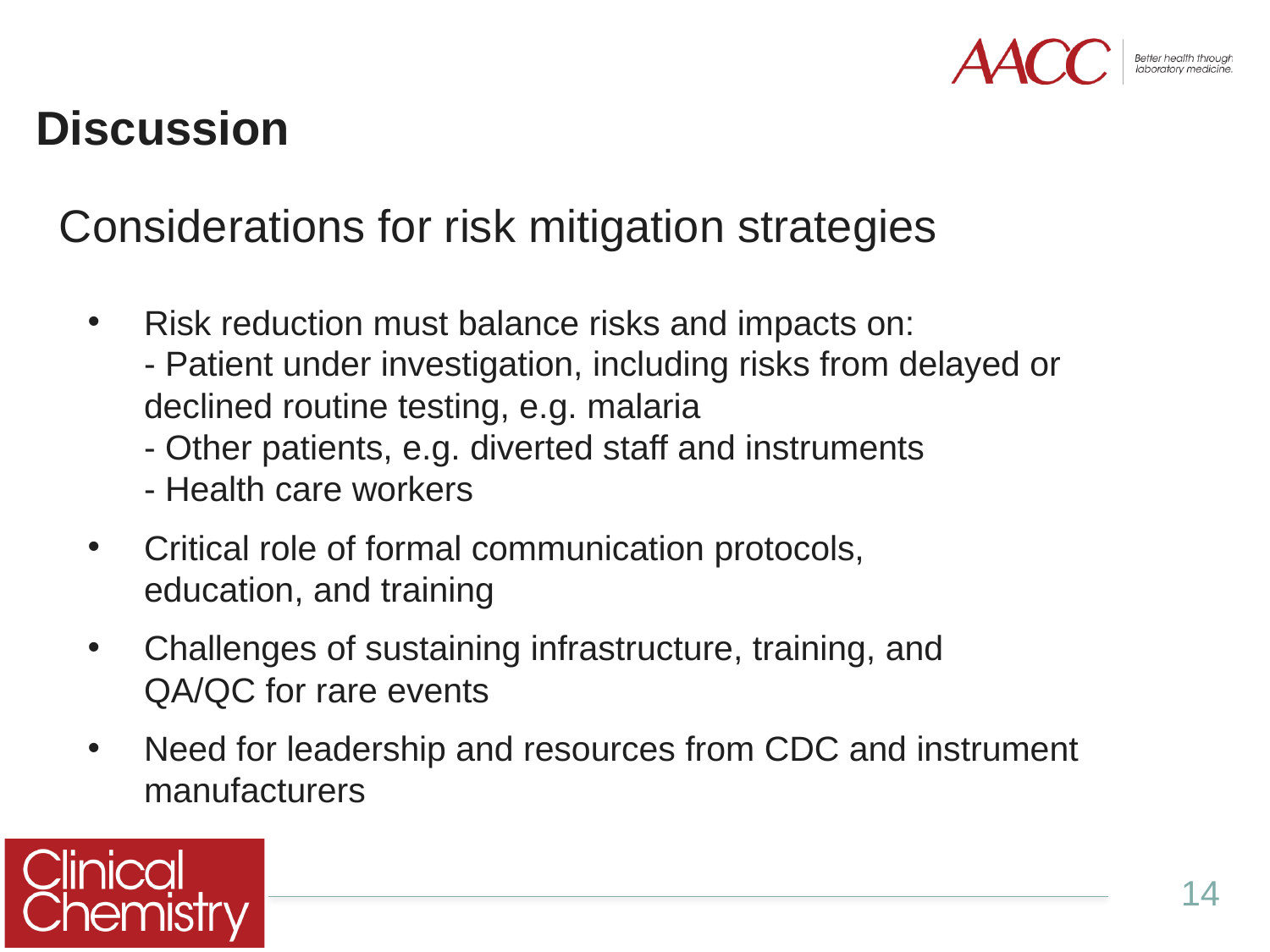

Discussion
# Considerations for risk mitigation strategies
Risk reduction must balance risks and impacts on:
- Patient under investigation, including risks from delayed or declined routine testing, e.g. malaria
- Other patients, e.g. diverted staff and instruments
- Health care workers
Critical role of formal communication protocols,
education, and training
Challenges of sustaining infrastructure, training, and
QA/QC for rare events
Need for leadership and resources from CDC and instrument manufacturers
14